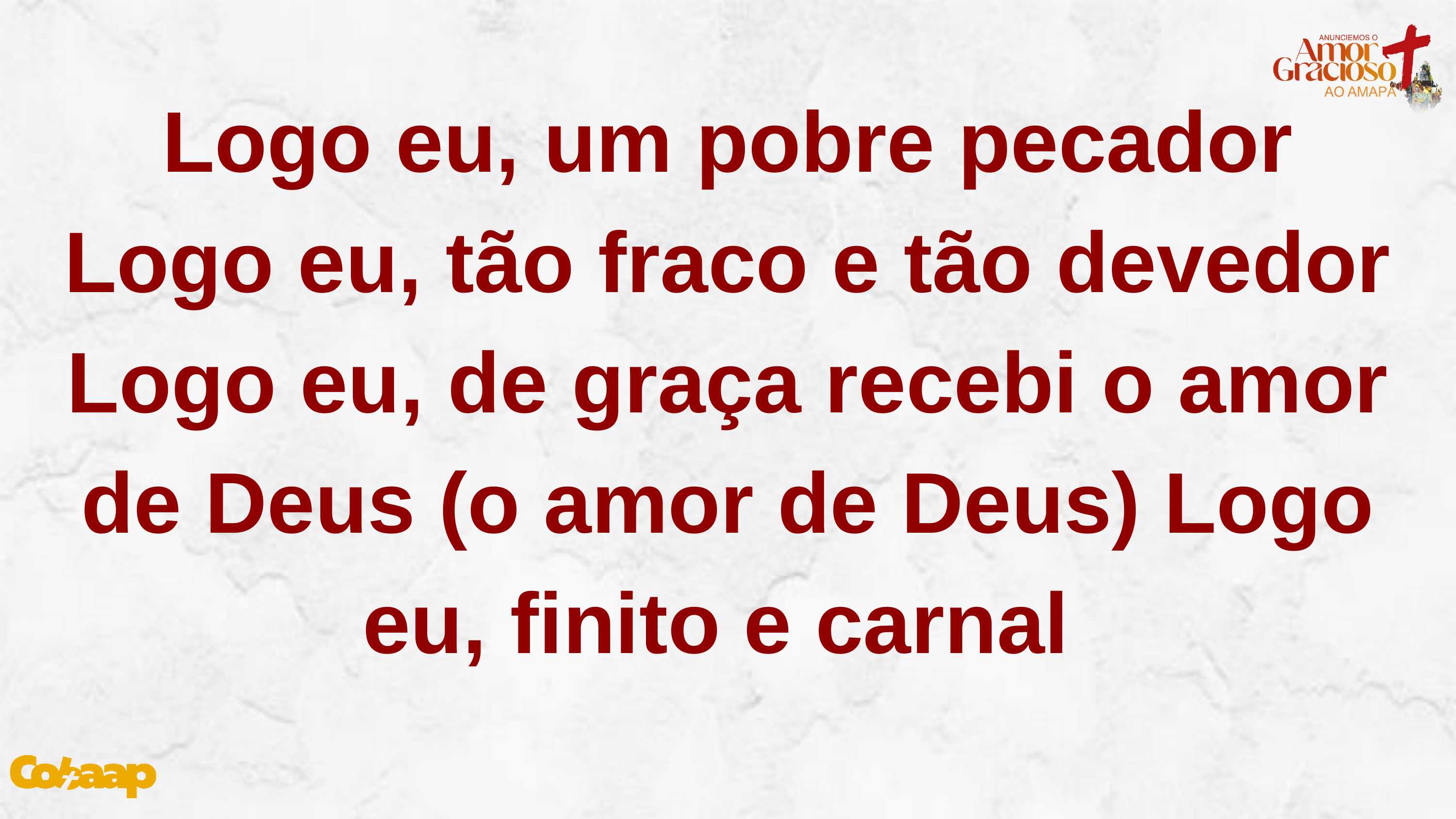

Logo eu, um pobre pecador Logo eu, tão fraco e tão devedor Logo eu, de graça recebi o amor de Deus (o amor de Deus) Logo eu, finito e carnal